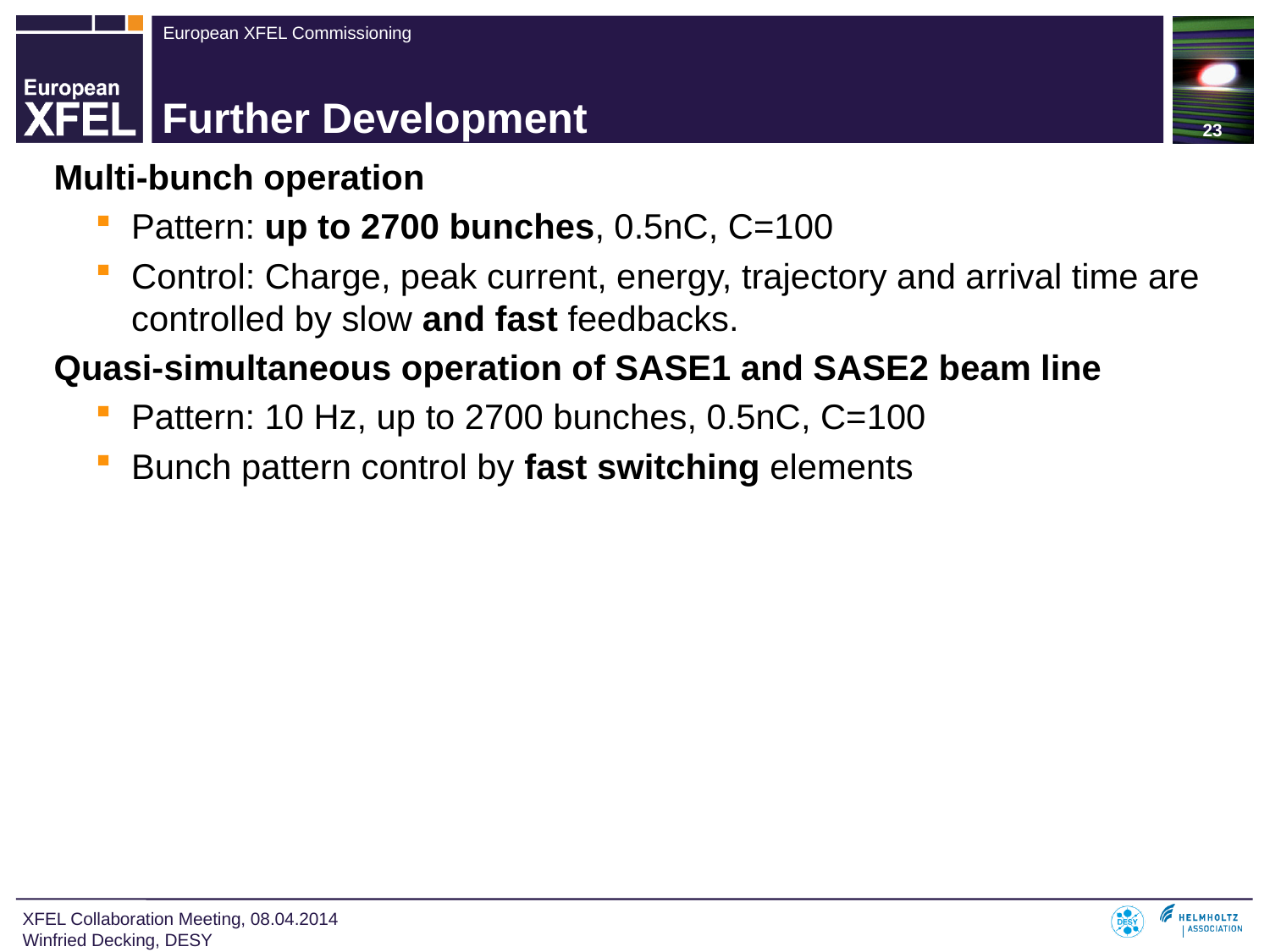

23
# Further Development
Multi-bunch operation
Pattern: up to 2700 bunches, 0.5nC, C=100
Control: Charge, peak current, energy, trajectory and arrival time are controlled by slow and fast feedbacks.
Quasi-simultaneous operation of SASE1 and SASE2 beam line
Pattern: 10 Hz, up to 2700 bunches, 0.5nC, C=100
Bunch pattern control by fast switching elements